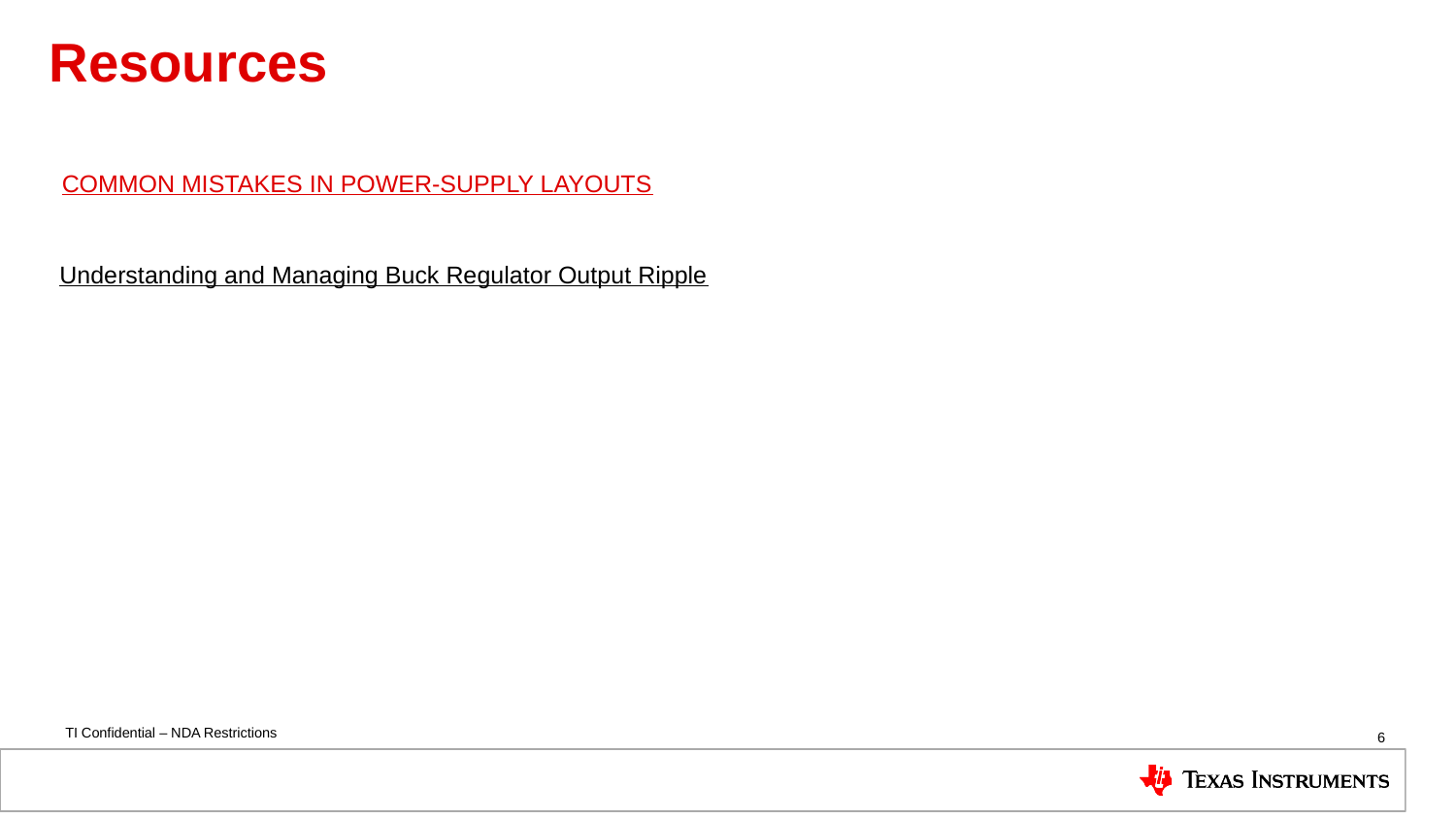

# Resources
COMMON MISTAKES IN POWER-SUPPLY LAYOUTS
Understanding and Managing Buck Regulator Output Ripple
6